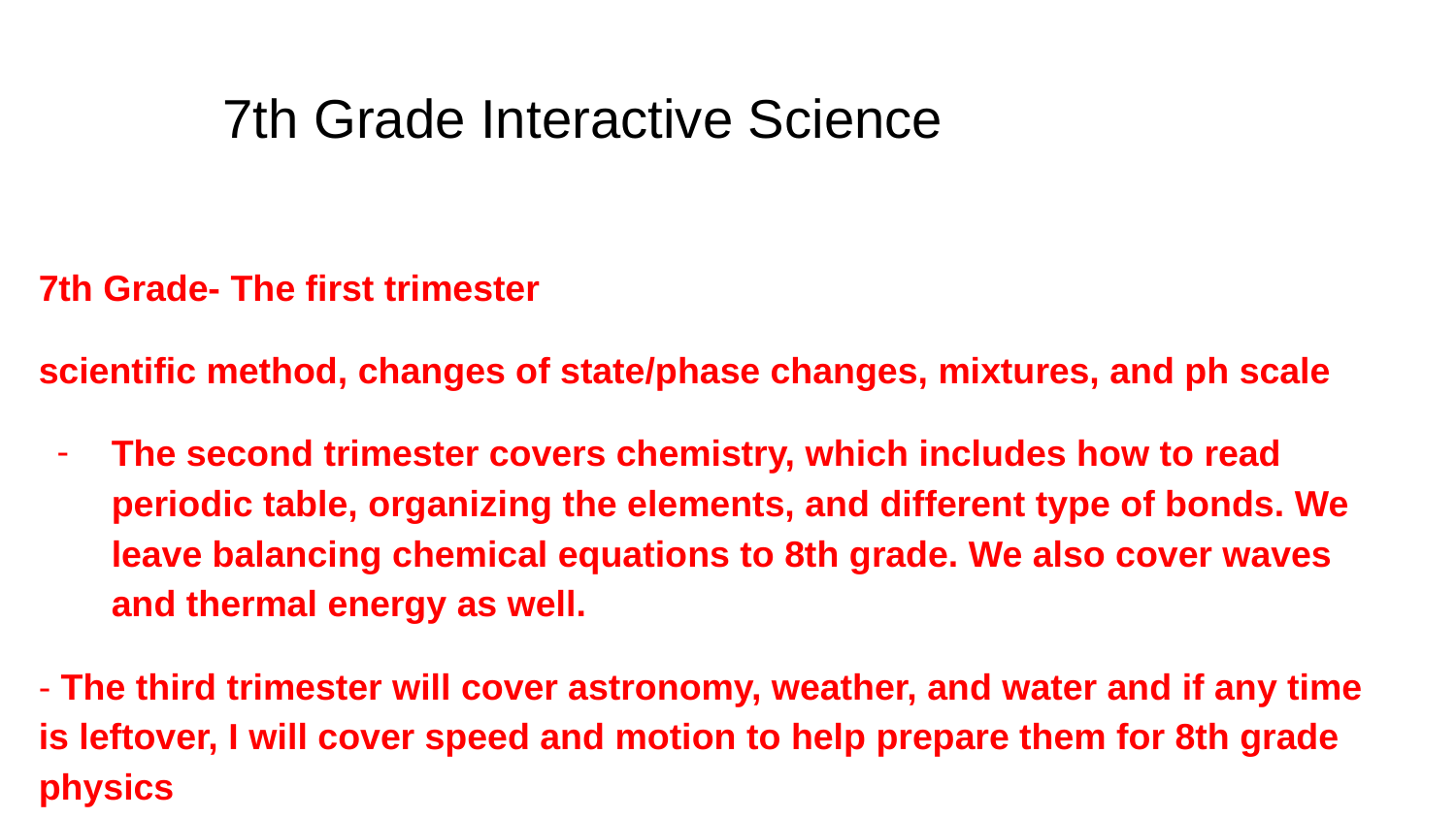

7th Grade Interactive Science
7th Grade- The first trimester
scientific method, changes of state/phase changes, mixtures, and ph scale
The second trimester covers chemistry, which includes how to read periodic table, organizing the elements, and different type of bonds. We leave balancing chemical equations to 8th grade. We also cover waves and thermal energy as well.
- The third trimester will cover astronomy, weather, and water and if any time is leftover, I will cover speed and motion to help prepare them for 8th grade physics